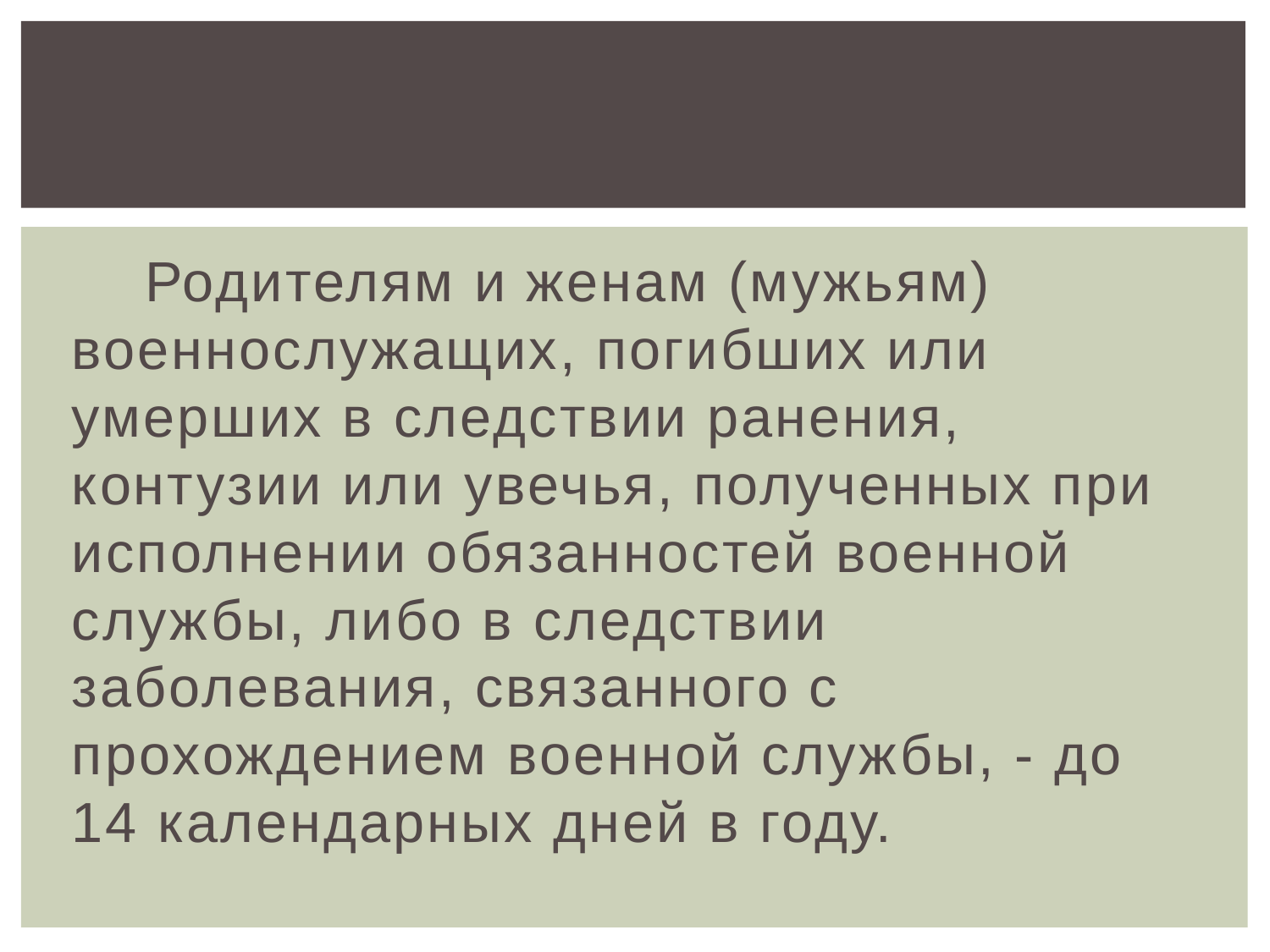

Родителям и женам (мужьям) военнослужащих, погибших или умерших в следствии ранения, контузии или увечья, полученных при исполнении обязанностей военной службы, либо в следствии заболевания, связанного с прохождением военной службы, - до 14 календарных дней в году.